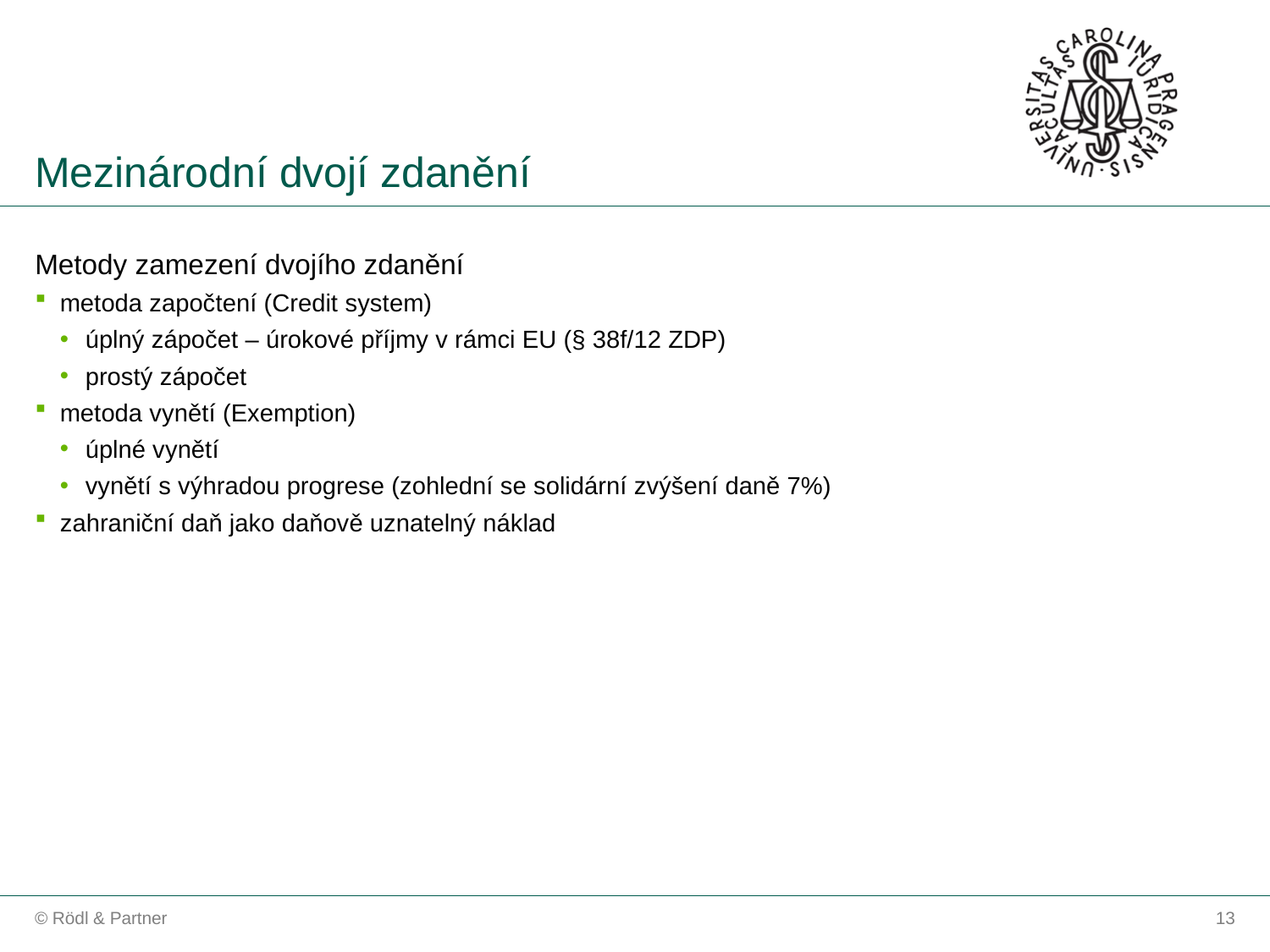

Mezinárodní dvojí zdanění
Metody zamezení dvojího zdanění
metoda započtení (Credit system)
úplný zápočet – úrokové příjmy v rámci EU (§ 38f/12 ZDP)
prostý zápočet
metoda vynětí (Exemption)
úplné vynětí
vynětí s výhradou progrese (zohlední se solidární zvýšení daně 7%)
zahraniční daň jako daňově uznatelný náklad